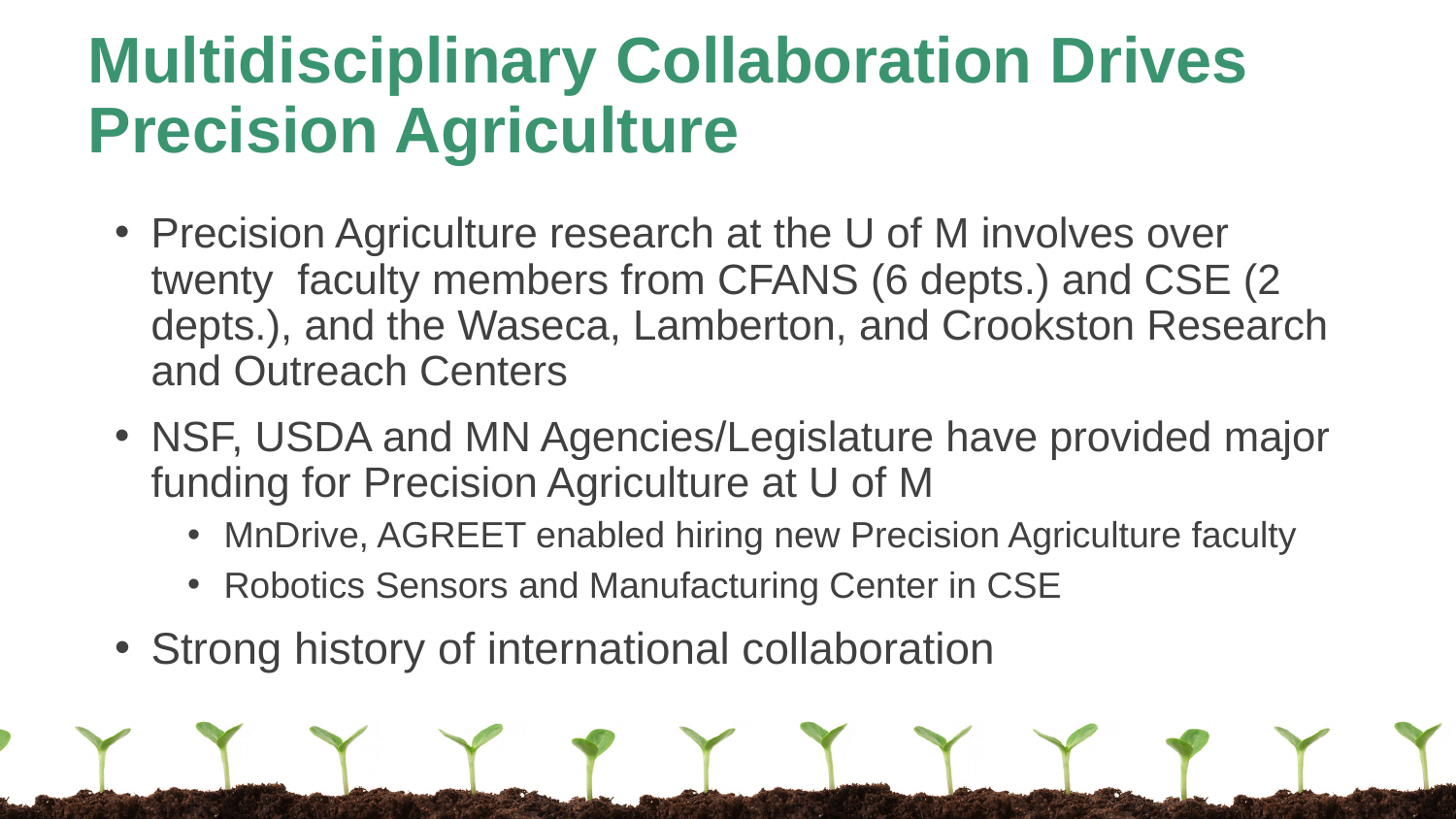

# Multidisciplinary Collaboration Drives Precision Agriculture
Precision Agriculture research at the U of M involves over twenty  faculty members from CFANS (6 depts.) and CSE (2 depts.), and the Waseca, Lamberton, and Crookston Research and Outreach Centers
NSF, USDA and MN Agencies/Legislature have provided major funding for Precision Agriculture at U of M
MnDrive, AGREET enabled hiring new Precision Agriculture faculty
Robotics Sensors and Manufacturing Center in CSE
Strong history of international collaboration